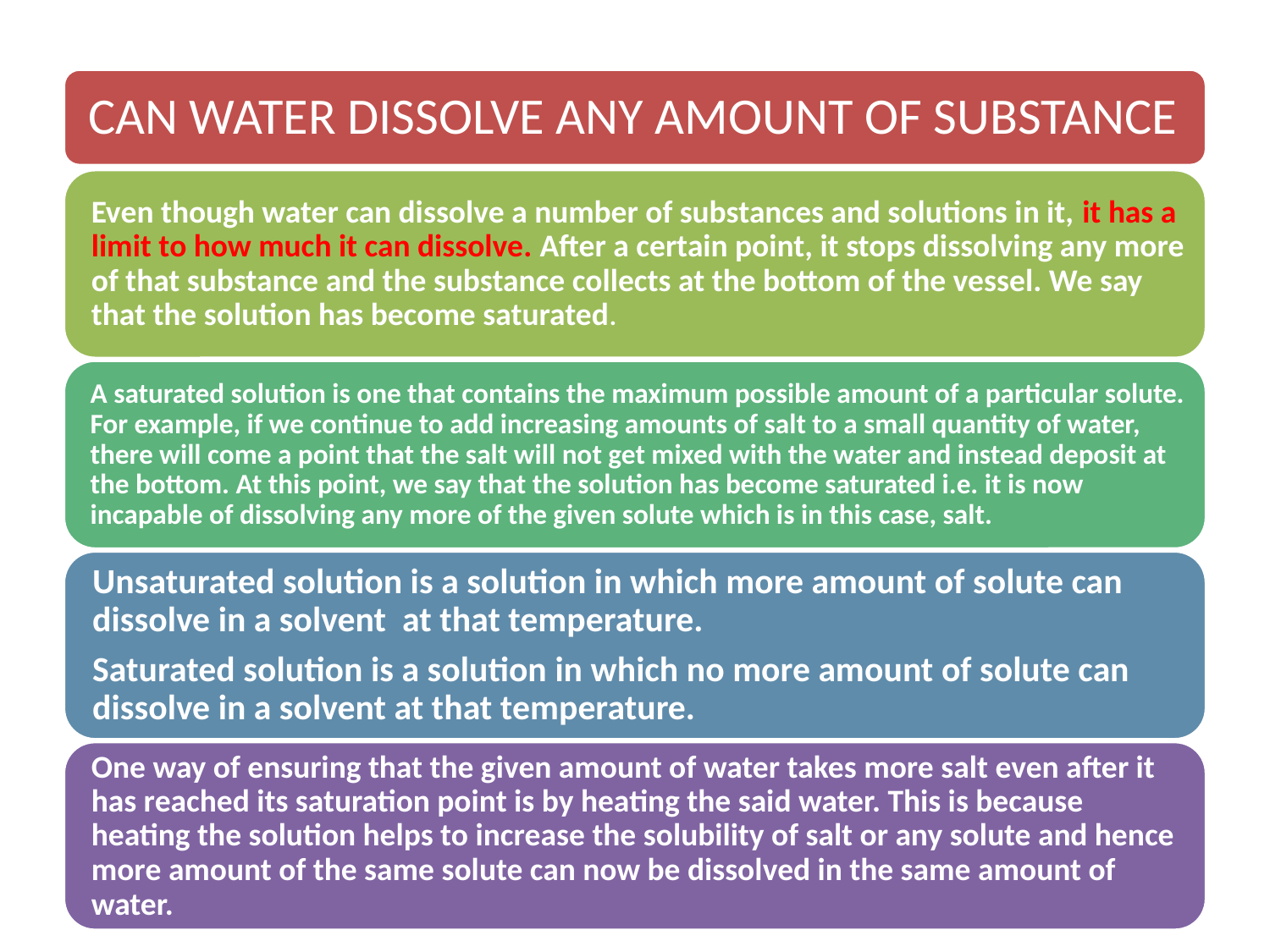

CAN WATER DISSOLVE ANY AMOUNT OF SUBSTANCE
Even though water can dissolve a number of substances and solutions in it, it has a limit to how much it can dissolve. After a certain point, it stops dissolving any more of that substance and the substance collects at the bottom of the vessel. We say that the solution has become saturated.
A saturated solution is one that contains the maximum possible amount of a particular solute. For example, if we continue to add increasing amounts of salt to a small quantity of water, there will come a point that the salt will not get mixed with the water and instead deposit at the bottom. At this point, we say that the solution has become saturated i.e. it is now incapable of dissolving any more of the given solute which is in this case, salt.
Unsaturated solution is a solution in which more amount of solute can dissolve in a solvent  at that temperature.
Saturated solution is a solution in which no more amount of solute can dissolve in a solvent at that temperature.
One way of ensuring that the given amount of water takes more salt even after it has reached its saturation point is by heating the said water. This is because heating the solution helps to increase the solubility of salt or any solute and hence more amount of the same solute can now be dissolved in the same amount of water.